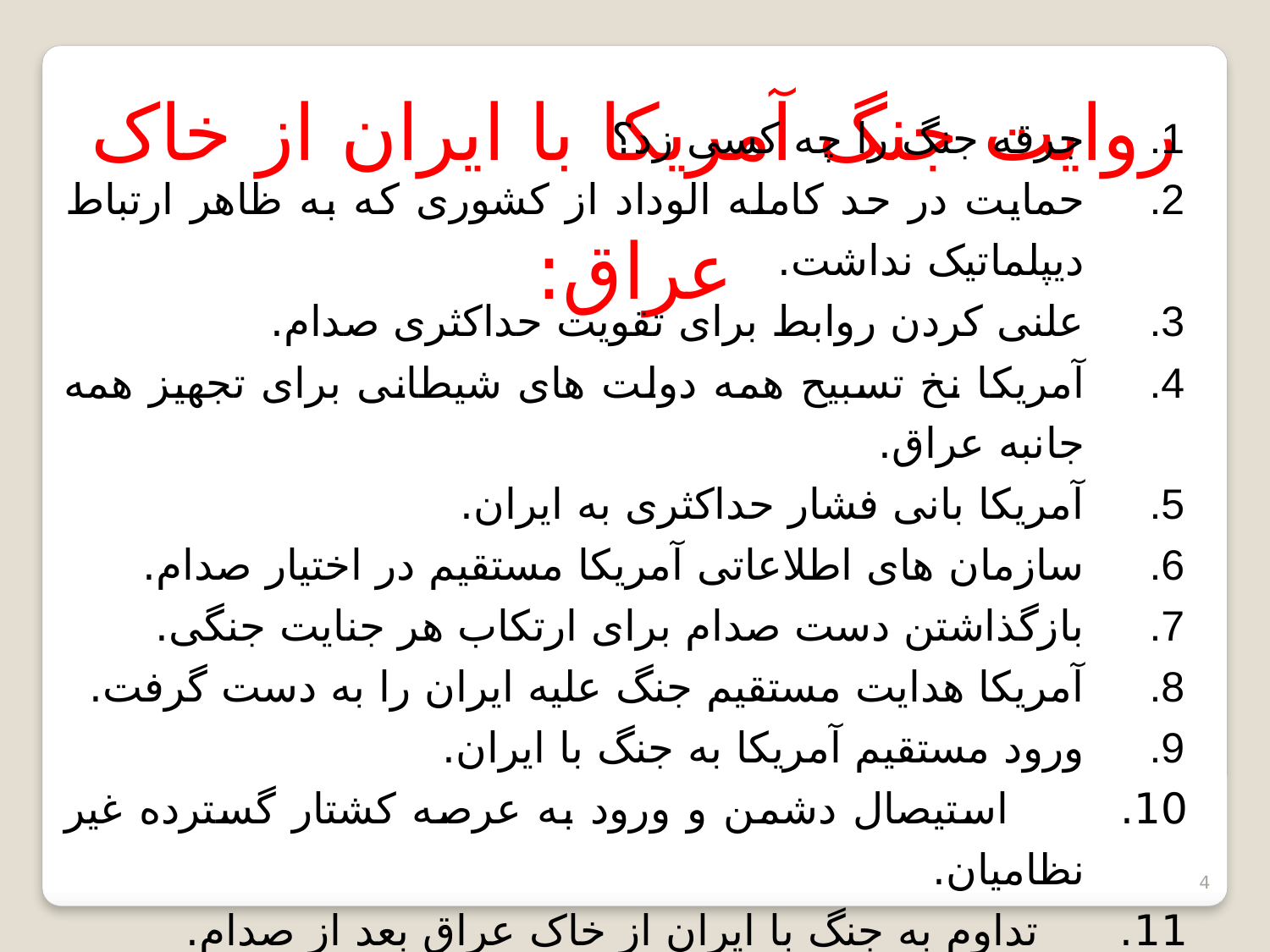

روایت جنگ آمریکا با ایران از خاک عراق:
جرقه جنگ را چه کسی زد؟
حمایت در حد کامله الوداد از کشوری که به ظاهر ارتباط دیپلماتیک نداشت.
علنی کردن روابط برای تقویت حداکثری صدام.
آمریکا نخ تسبیح همه دولت های شیطانی برای تجهیز همه جانبه عراق.
آمریکا بانی فشار حداکثری به ایران.
سازمان های اطلاعاتی آمریکا مستقیم در اختیار صدام.
بازگذاشتن دست صدام برای ارتکاب هر جنایت جنگی.
آمریکا هدایت مستقیم جنگ علیه ایران را به دست گرفت.
ورود مستقیم آمریکا به جنگ با ایران.
10.       استیصال دشمن و ورود به عرصه کشتار گسترده غیر نظامیان.
11.      تداوم به جنگ با ایران از خاک عراق بعد از صدام.
4